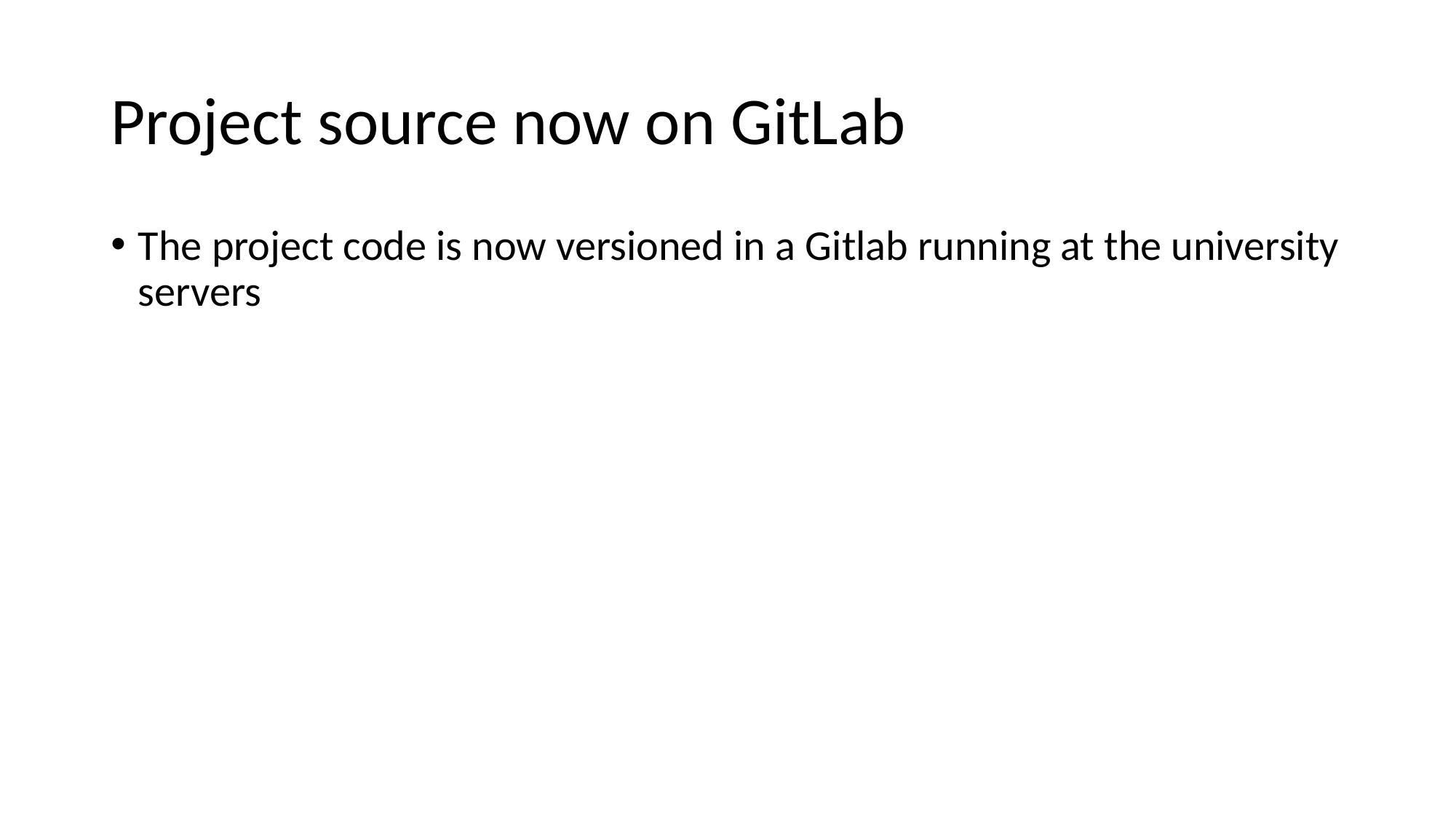

# Project source now on GitLab
The project code is now versioned in a Gitlab running at the university servers